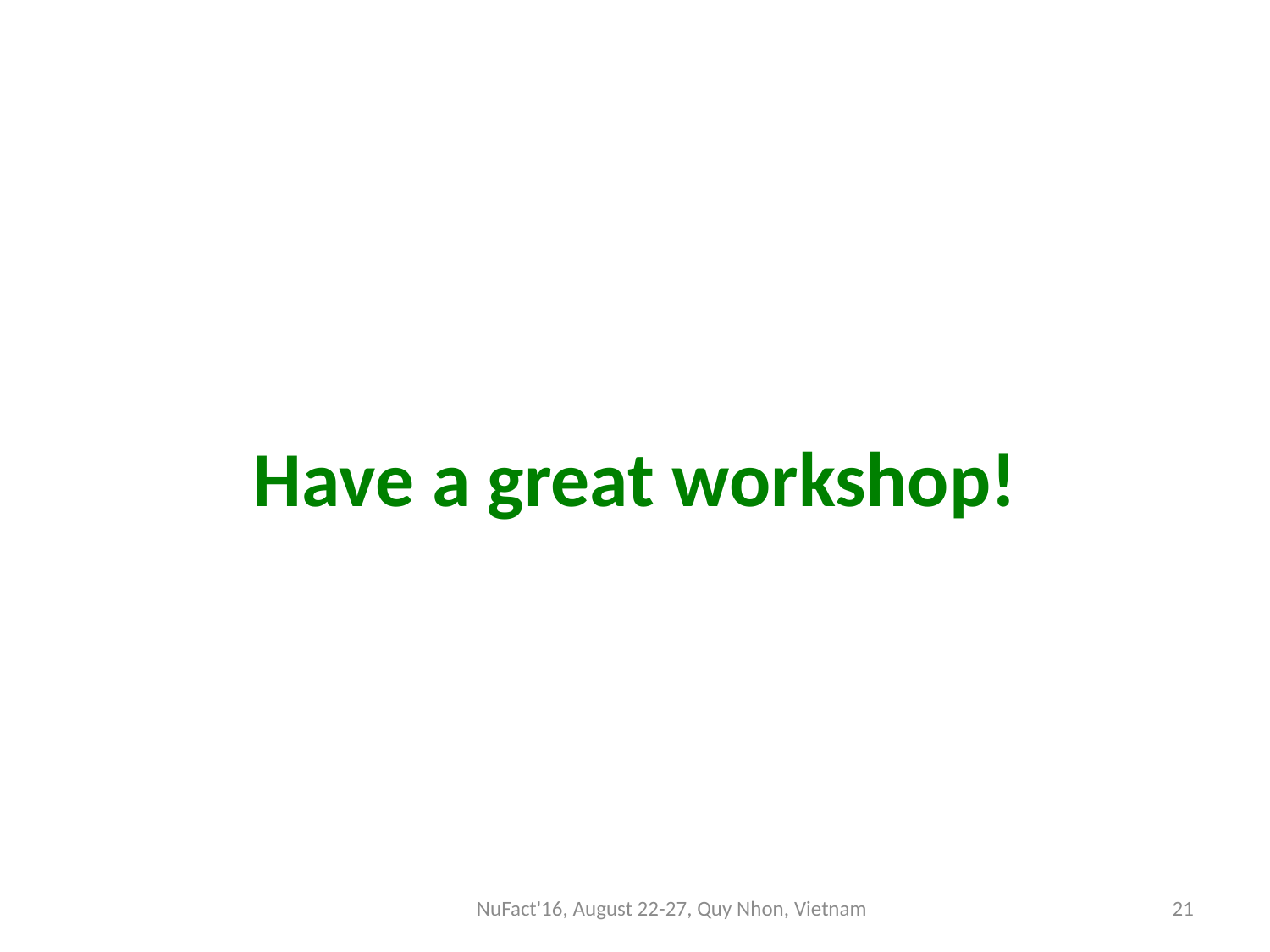

Have a great workshop!
NuFact'16, August 22-27, Quy Nhon, Vietnam
21